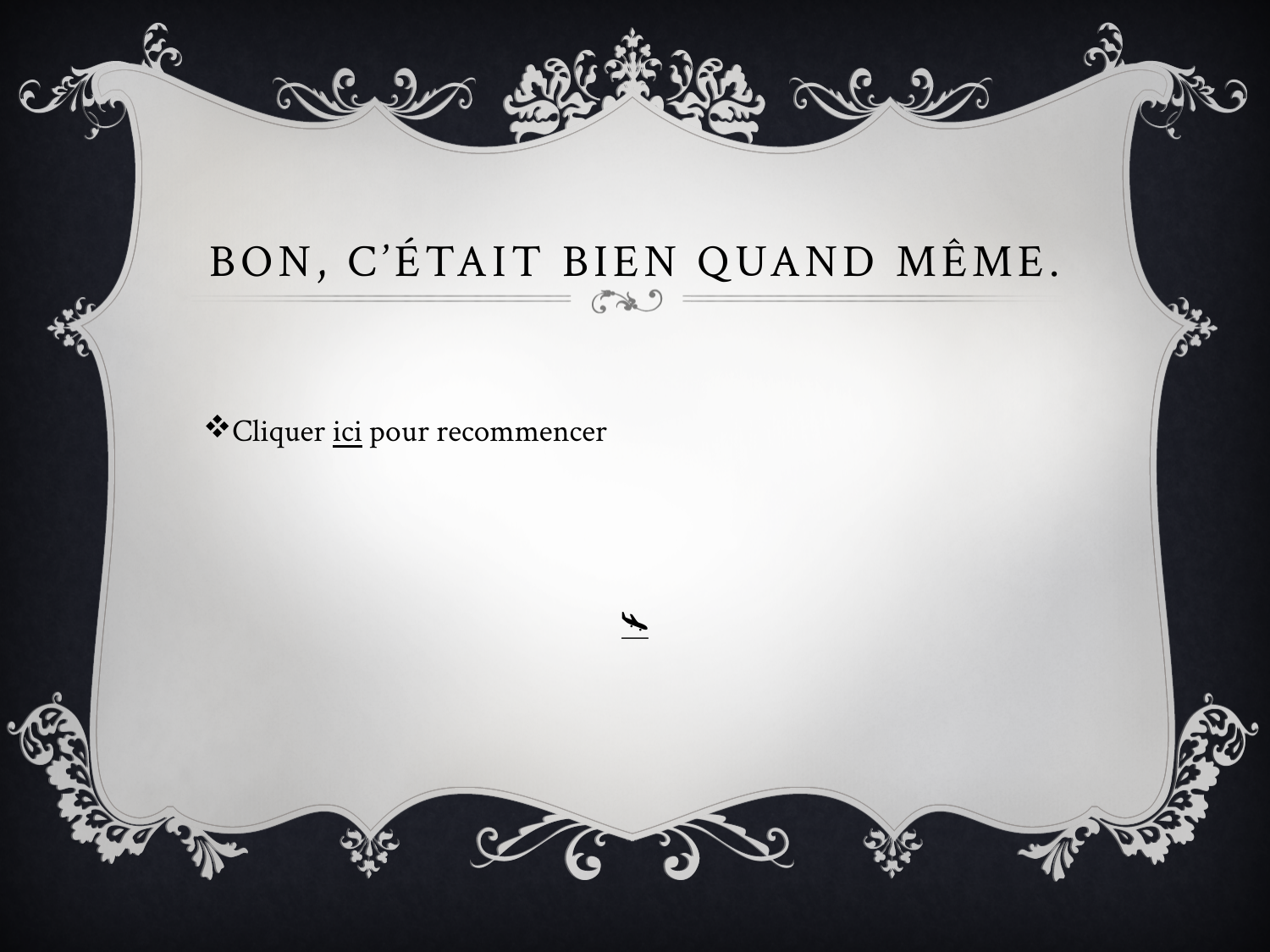

# Bon, c’était bien quand même.

Cliquer ici pour recommencer

🛬